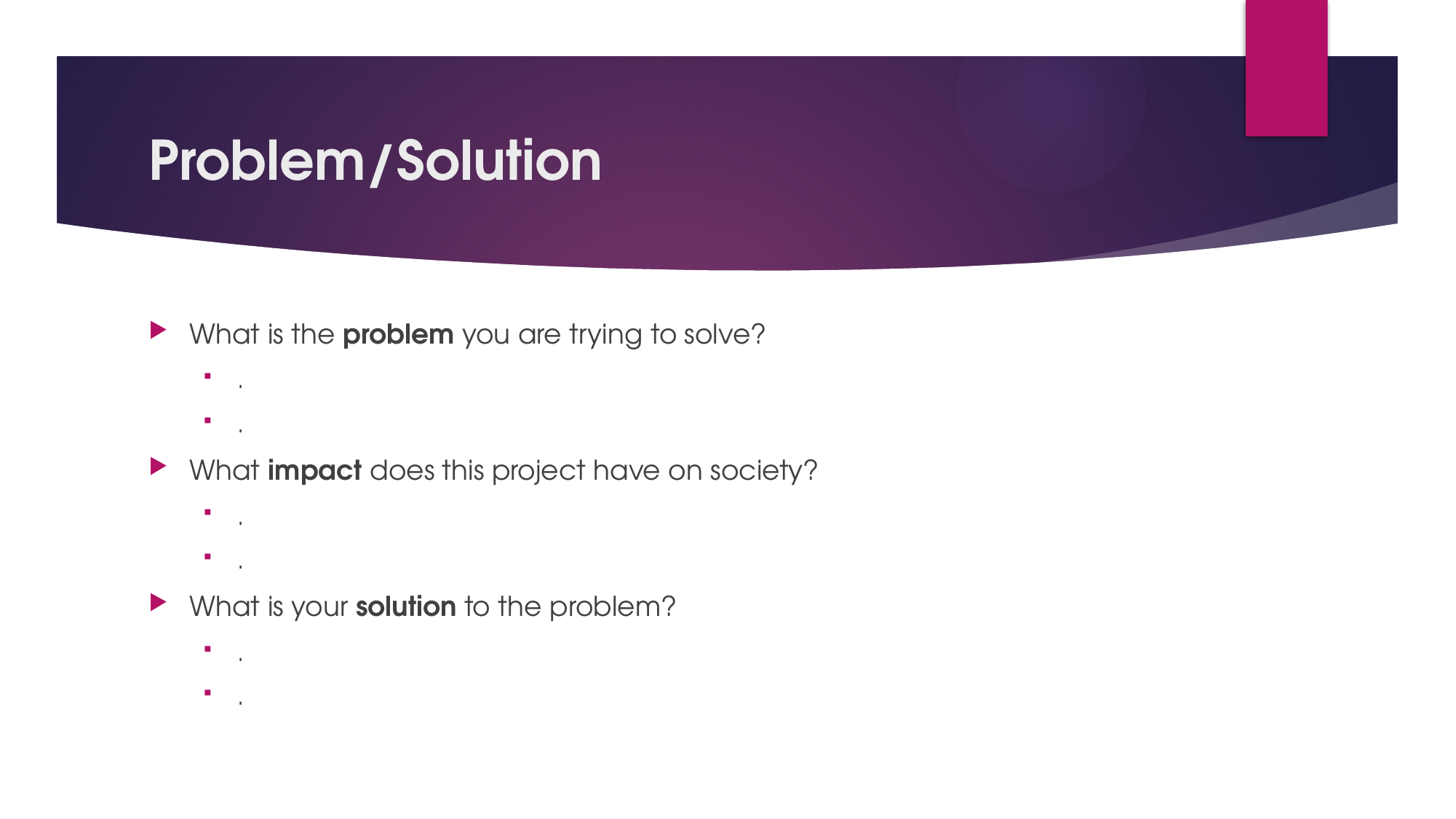

# Problem/Solution
What is the problem you are trying to solve?
.
.
What impact does this project have on society?
.
.
What is your solution to the problem?
.
.